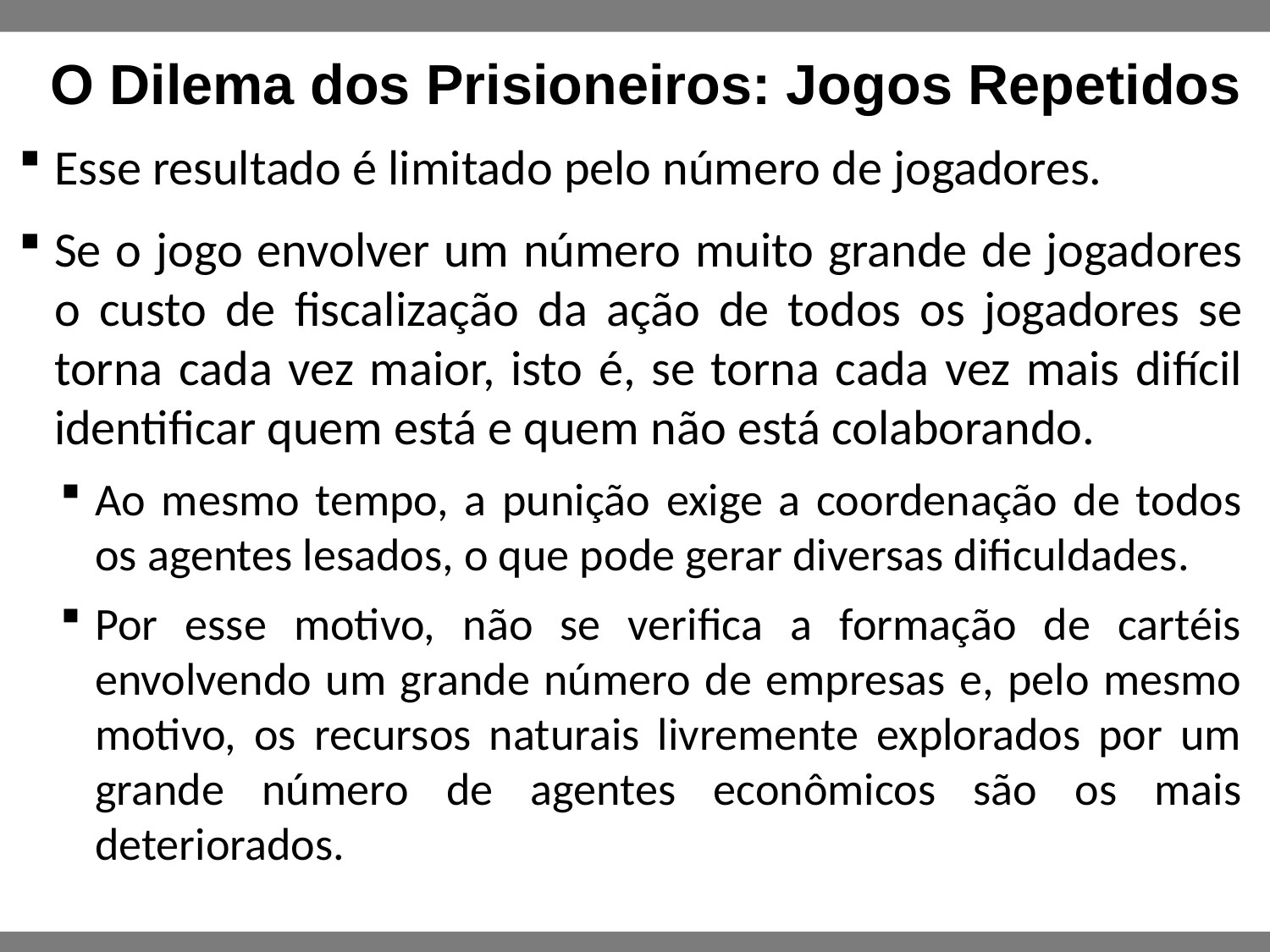

# O Dilema dos Prisioneiros: Jogos Repetidos

Esse resultado é limitado pelo número de jogadores.

Se o jogo envolver um número muito grande de jogadores o custo de fiscalização da ação de todos os jogadores se torna cada vez maior, isto é, se torna cada vez mais difícil identificar quem está e quem não está colaborando.

Ao mesmo tempo, a punição exige a coordenação de todos os agentes lesados, o que pode gerar diversas dificuldades.

Por esse motivo, não se verifica a formação de cartéis envolvendo um grande número de empresas e, pelo mesmo motivo, os recursos naturais livremente explorados por um grande número de agentes econômicos são os mais deteriorados.